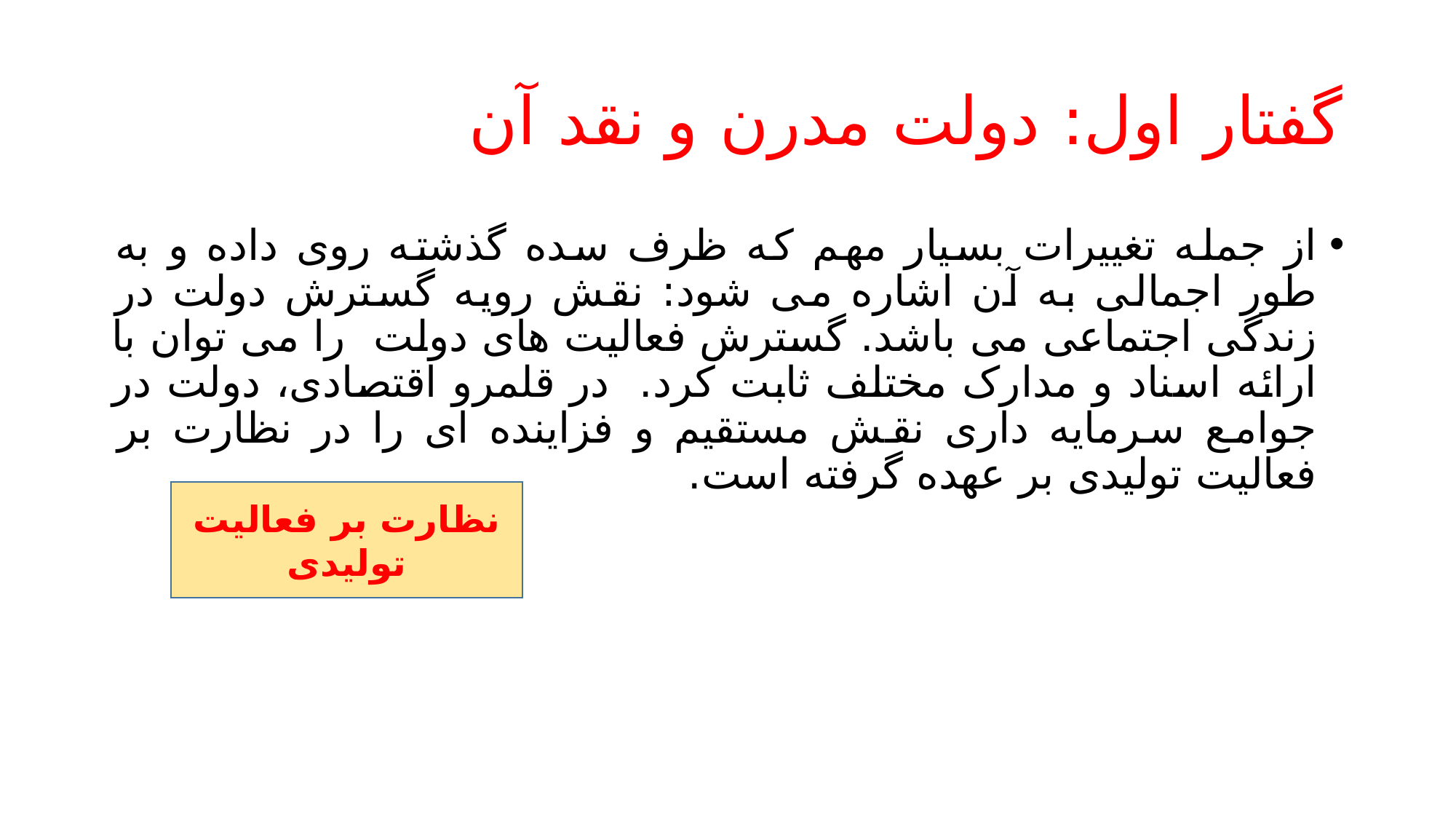

# گفتار اول: دولت مدرن و نقد آن
از جمله تغییرات بسیار مهم که ظرف سده گذشته روی داده و به طور اجمالی به آن اشاره می شود: نقش رویه گسترش دولت در زندگی اجتماعی می باشد. گسترش فعالیت های دولت  را می توان با ارائه اسناد و مدارک مختلف ثابت کرد.  در قلمرو اقتصادی، دولت در جوامع سرمایه داری نقش مستقیم و فزاینده ای را در نظارت بر فعالیت تولیدی بر عهده گرفته است.
نظارت بر فعالیت تولیدی